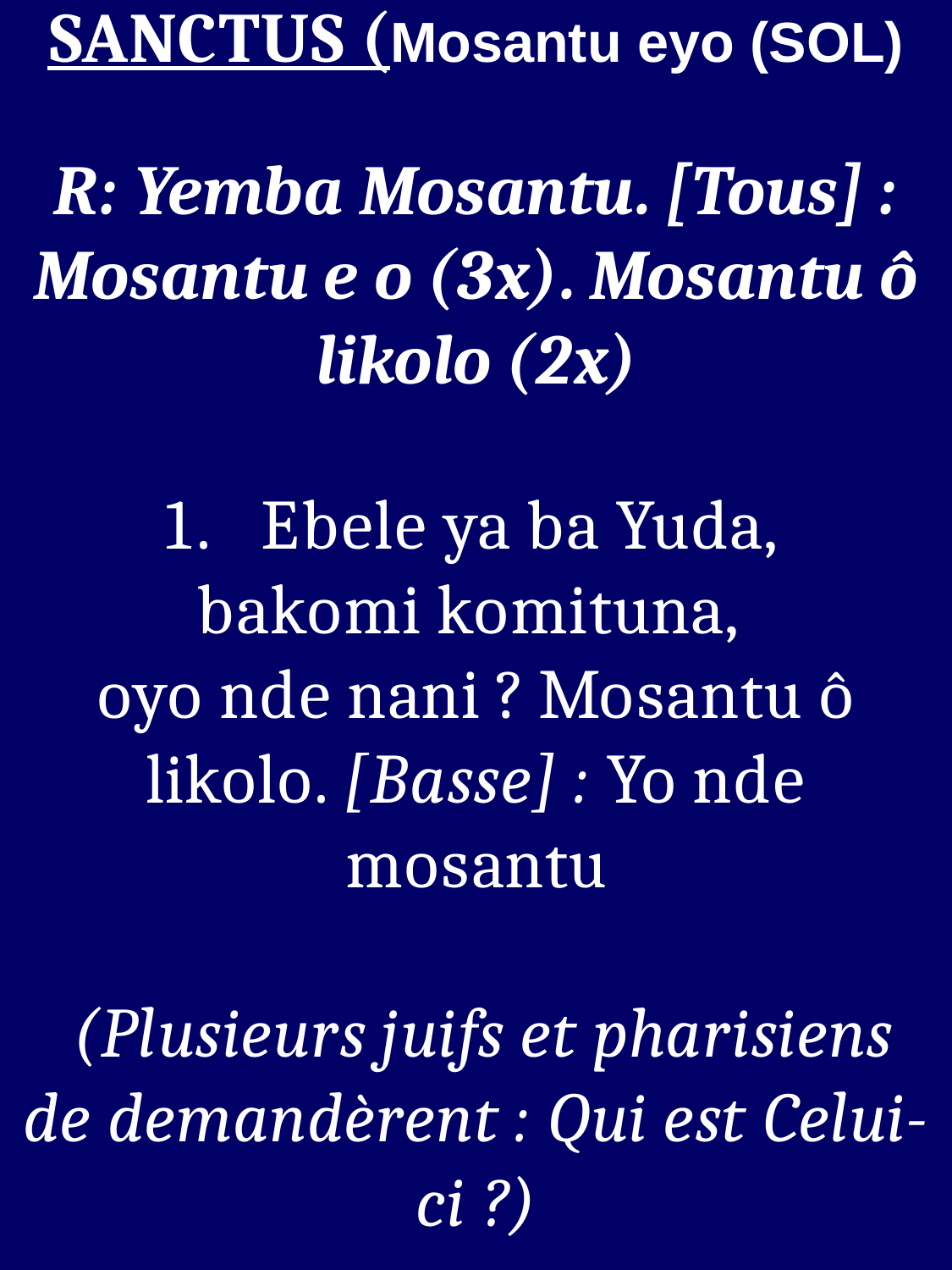

SANCTUS (Mosantu eyo (SOL)

R: Yemba Mosantu. [Tous] : Mosantu e o (3x). Mosantu ô likolo (2x)

Ebele ya ba Yuda,
bakomi komituna,
oyo nde nani ? Mosantu ô likolo. [Basse] : Yo nde mosantu

 (Plusieurs juifs et pharisiens de demandèrent : Qui est Celui-ci ?)